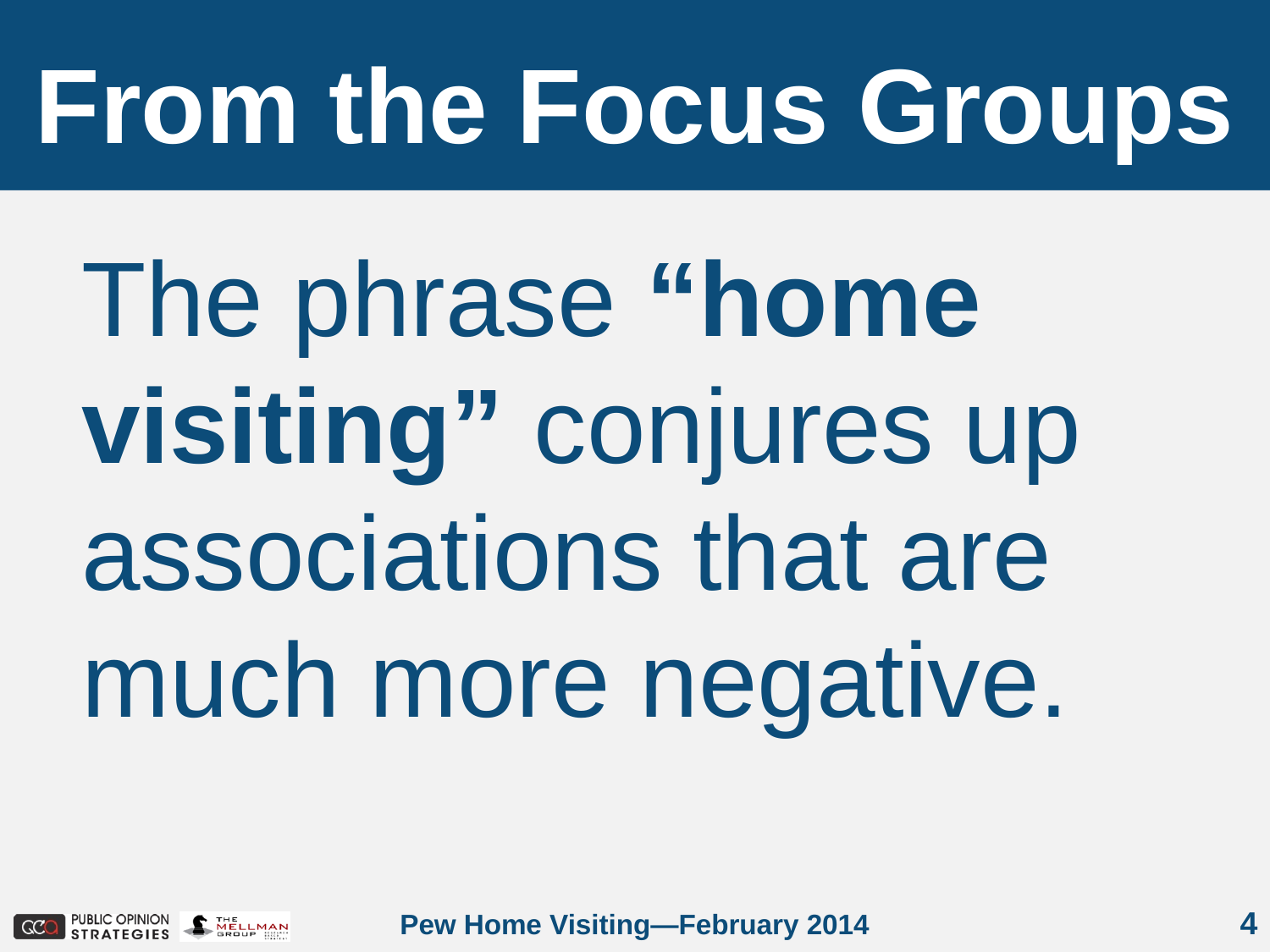

From the Focus Groups
The phrase “home visiting” conjures up associations that are much more negative.